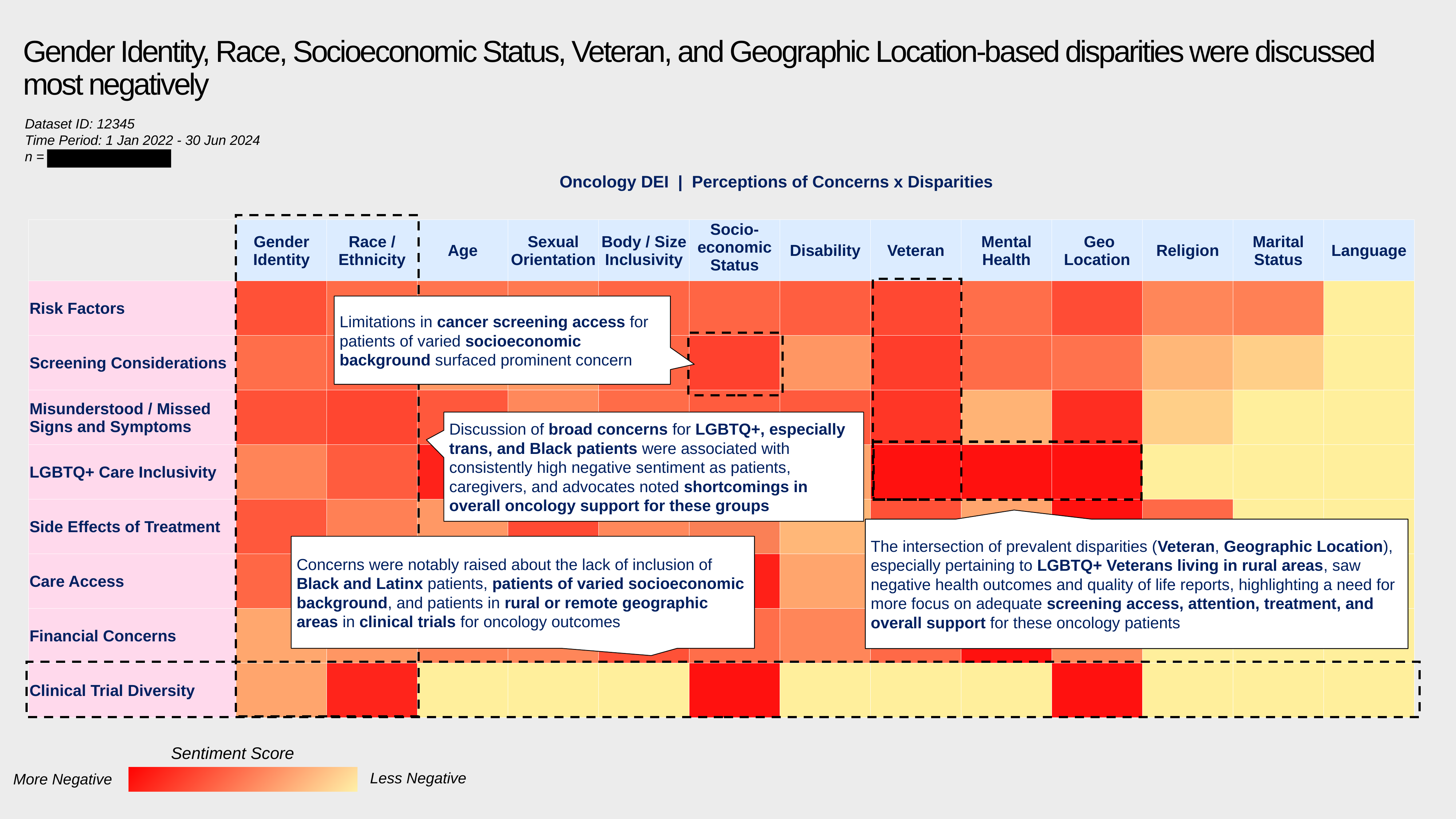

# Gender Identity, Race, Socioeconomic Status, Veteran, and Geographic Location-based disparities were discussed most negatively
Dataset ID: 12345
Time Period: 1 Jan 2022 - 30 Jun 2024
n = xxx

Oncology DEI  |  Perceptions of Concerns x Disparities

|  | Gender Identity | Race / Ethnicity | Age | Sexual Orientation | Body / Size Inclusivity | Socio-economic Status | Disability | Veteran | Mental Health | Geo Location | Religion | Marital Status | Language |
| --- | --- | --- | --- | --- | --- | --- | --- | --- | --- | --- | --- | --- | --- |
| Risk Factors |  |  |  |  |  |  |  |  |  |  |  |  |  |
| Screening Considerations |  |  |  |  |  |  |  |  |  |  |  |  |  |
| Misunderstood / Missed Signs and Symptoms |  |  |  |  |  |  |  |  |  |  |  |  |  |
| LGBTQ+ Care Inclusivity |  |  |  |  |  |  |  |  |  |  |  |  |  |
| Side Effects of Treatment |  |  |  |  |  |  |  |  |  |  |  |  |  |
| Care Access |  |  |  |  |  |  |  |  |  |  |  |  |  |
| Financial Concerns |  |  |  |  |  |  |  |  |  |  |  |  |  |
| Clinical Trial Diversity |  |  |  |  |  |  |  |  |  |  |  |  |  |

Limitations in cancer screening access for patients of varied socioeconomic background surfaced prominent concern

Discussion of broad concerns for LGBTQ+, especially trans, and Black patients were associated with consistently high negative sentiment as patients, caregivers, and advocates noted shortcomings in overall oncology support for these groups

The intersection of prevalent disparities (Veteran, Geographic Location), especially pertaining to LGBTQ+ Veterans living in rural areas, saw negative health outcomes and quality of life reports, highlighting a need for more focus on adequate screening access, attention, treatment, and overall support for these oncology patients
Concerns were notably raised about the lack of inclusion of Black and Latinx patients, patients of varied socioeconomic background, and patients in rural or remote geographic areas in clinical trials for oncology outcomes

Sentiment Score
Less Negative
More Negative